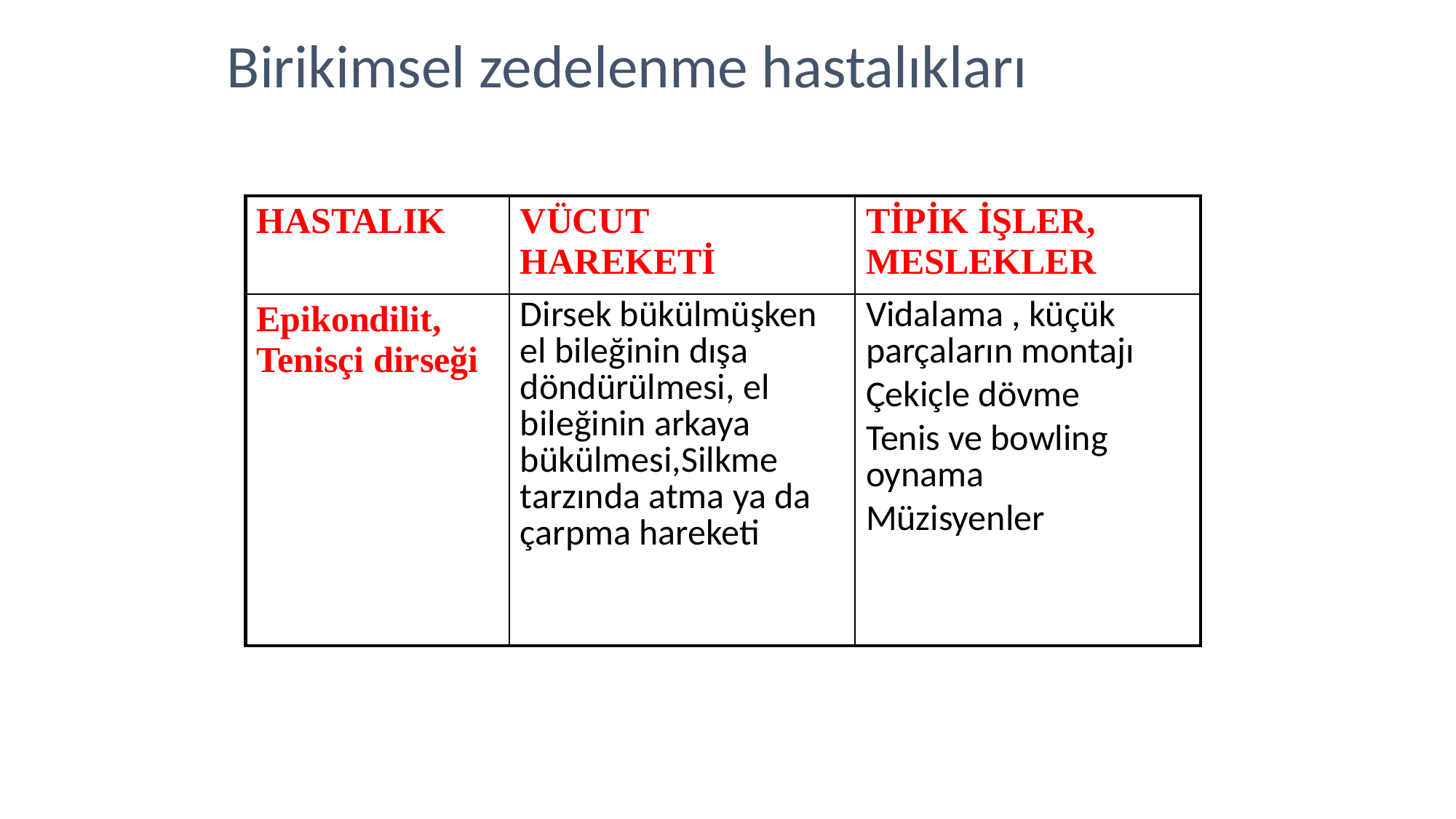

# Birikimsel zedelenme hastalıkları
| HASTALIK | VÜCUT HAREKETİ | TİPİK İŞLER, MESLEKLER |
| --- | --- | --- |
| Epikondilit, Tenisçi dirseği | Dirsek bükülmüşken el bileğinin dışa döndürülmesi, el bileğinin arkaya bükülmesi,Silkme tarzında atma ya da çarpma hareketi | Vidalama , küçük parçaların montajı Çekiçle dövme Tenis ve bowling oynama Müzisyenler |